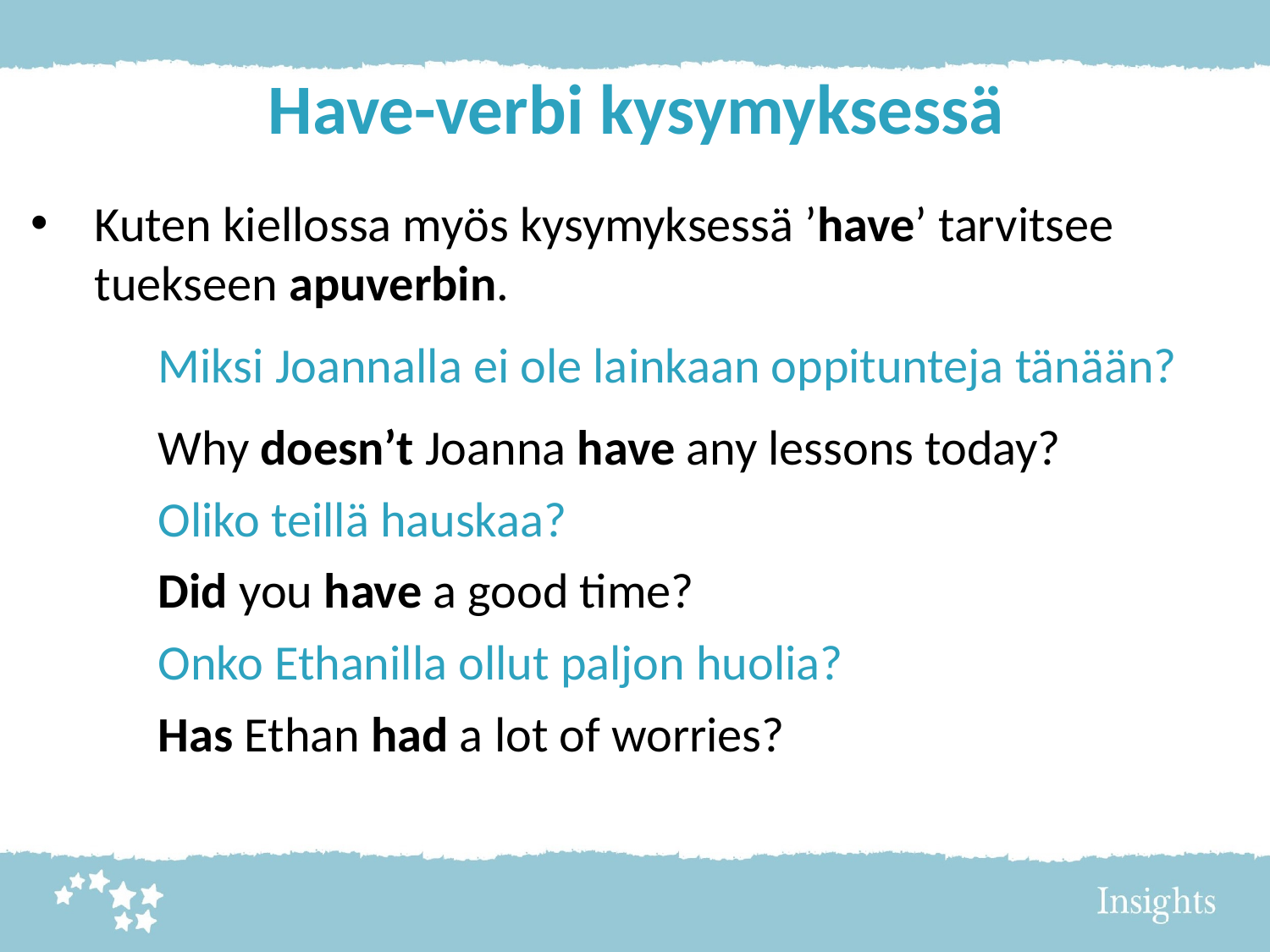

# Have-verbi kysymyksessä
Kuten kiellossa myös kysymyksessä ’have’ tarvitsee tuekseen apuverbin.
	Miksi Joannalla ei ole lainkaan oppitunteja tänään?
	Why doesn’t Joanna have any lessons today?
	Oliko teillä hauskaa?
	Did you have a good time?
	Onko Ethanilla ollut paljon huolia?
	Has Ethan had a lot of worries?